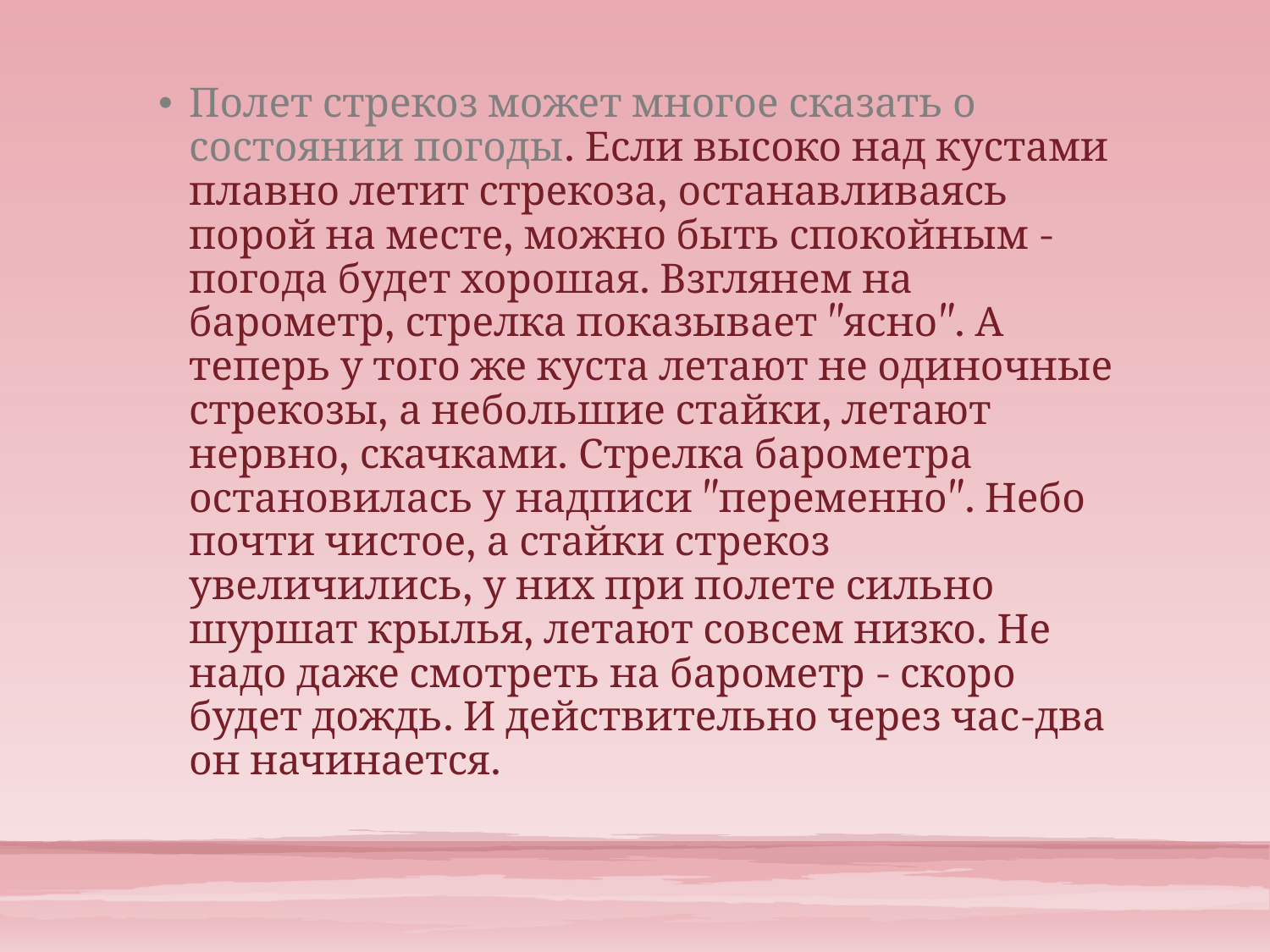

Полет стрекоз может многое сказать о состоянии погоды. Если высоко над кустами плавно летит стрекоза, останавливаясь порой на месте, можно быть спокойным - погода будет хорошая. Взглянем на барометр, стрелка показывает "ясно". А теперь у того же куста летают не одиночные стрекозы, а небольшие стайки, летают нервно, скачками. Стрелка барометра остановилась у надписи "переменно". Небо почти чистое, а стайки стрекоз увеличились, у них при полете сильно шуршат крылья, летают совсем низко. Не надо даже смотреть на барометр - скоро будет дождь. И действительно через час-два он начинается.